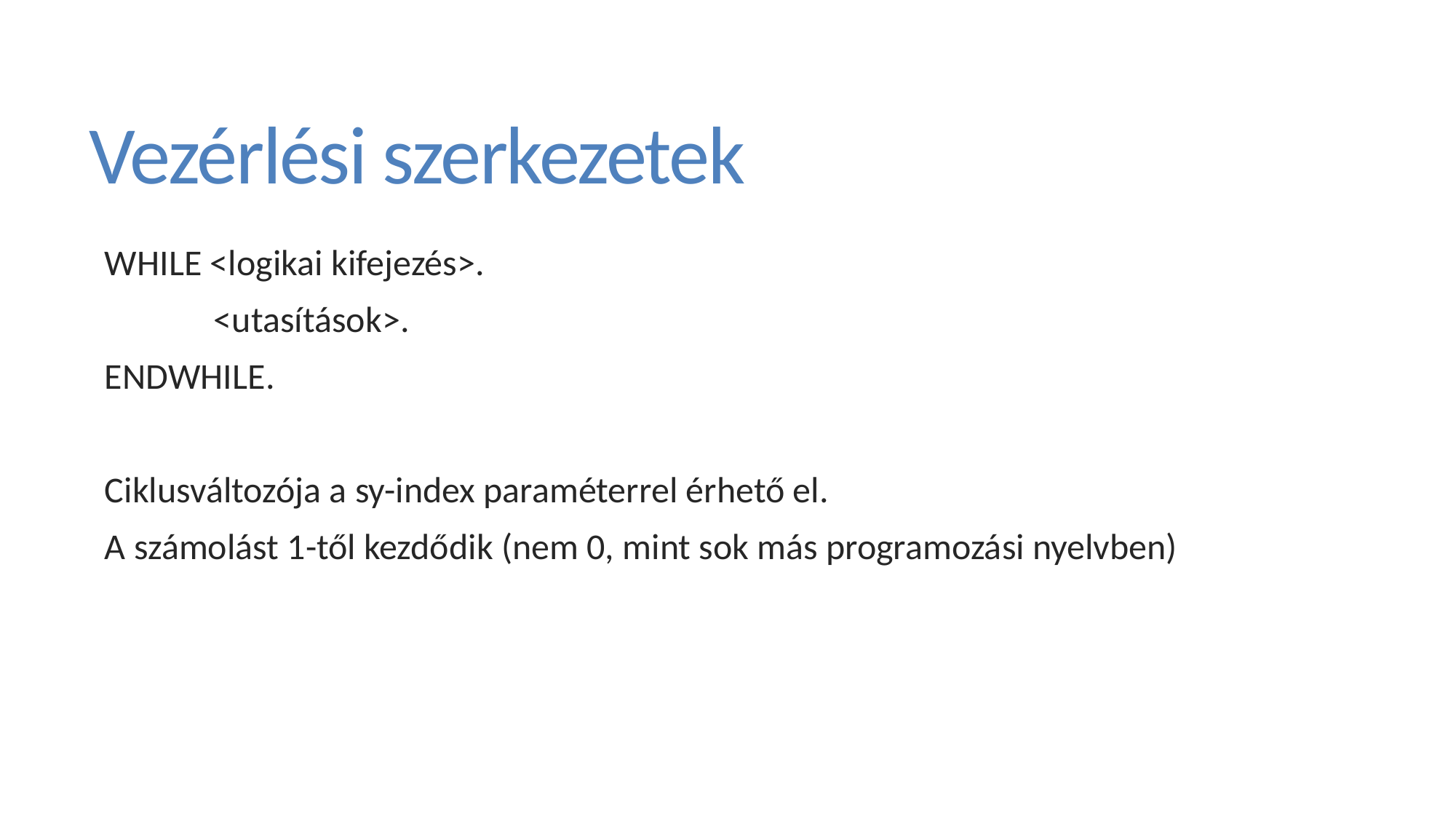

# Vezérlési szerkezetek
WHILE <logikai kifejezés>.
	<utasítások>.
ENDWHILE.

Ciklusváltozója a sy-index paraméterrel érhető el.
A számolást 1-től kezdődik (nem 0, mint sok más programozási nyelvben)